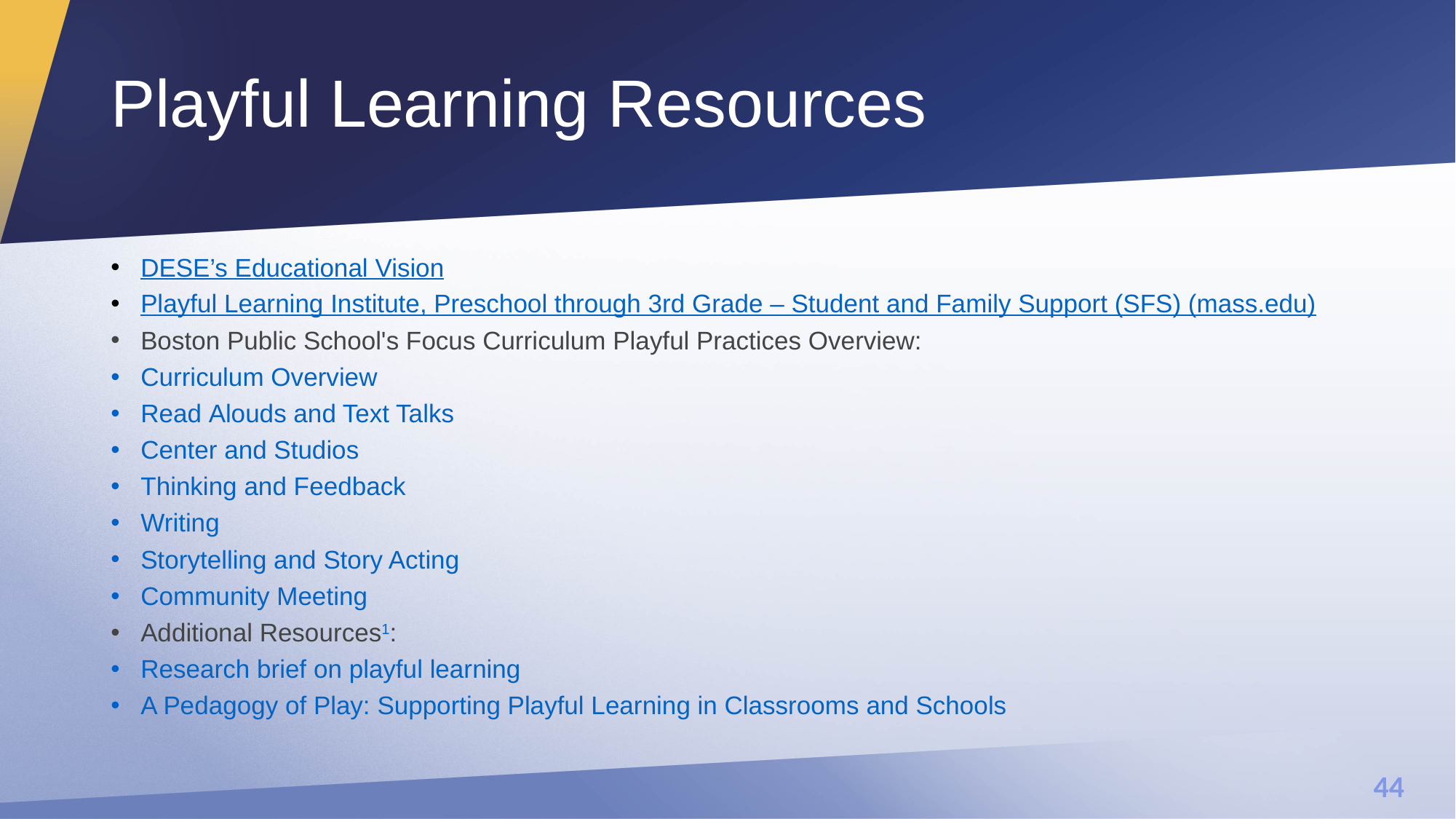

# Playful Learning Resources
DESE’s Educational Vision
Playful Learning Institute, Preschool through 3rd Grade – Student and Family Support (SFS) (mass.edu)
Boston Public School's Focus Curriculum Playful Practices Overview:
Curriculum Overview
Read Alouds and Text Talks
Center and Studios
Thinking and Feedback
Writing
Storytelling and Story Acting
Community Meeting
Additional Resources1:
Research brief on playful learning
A Pedagogy of Play: Supporting Playful Learning in Classrooms and Schools